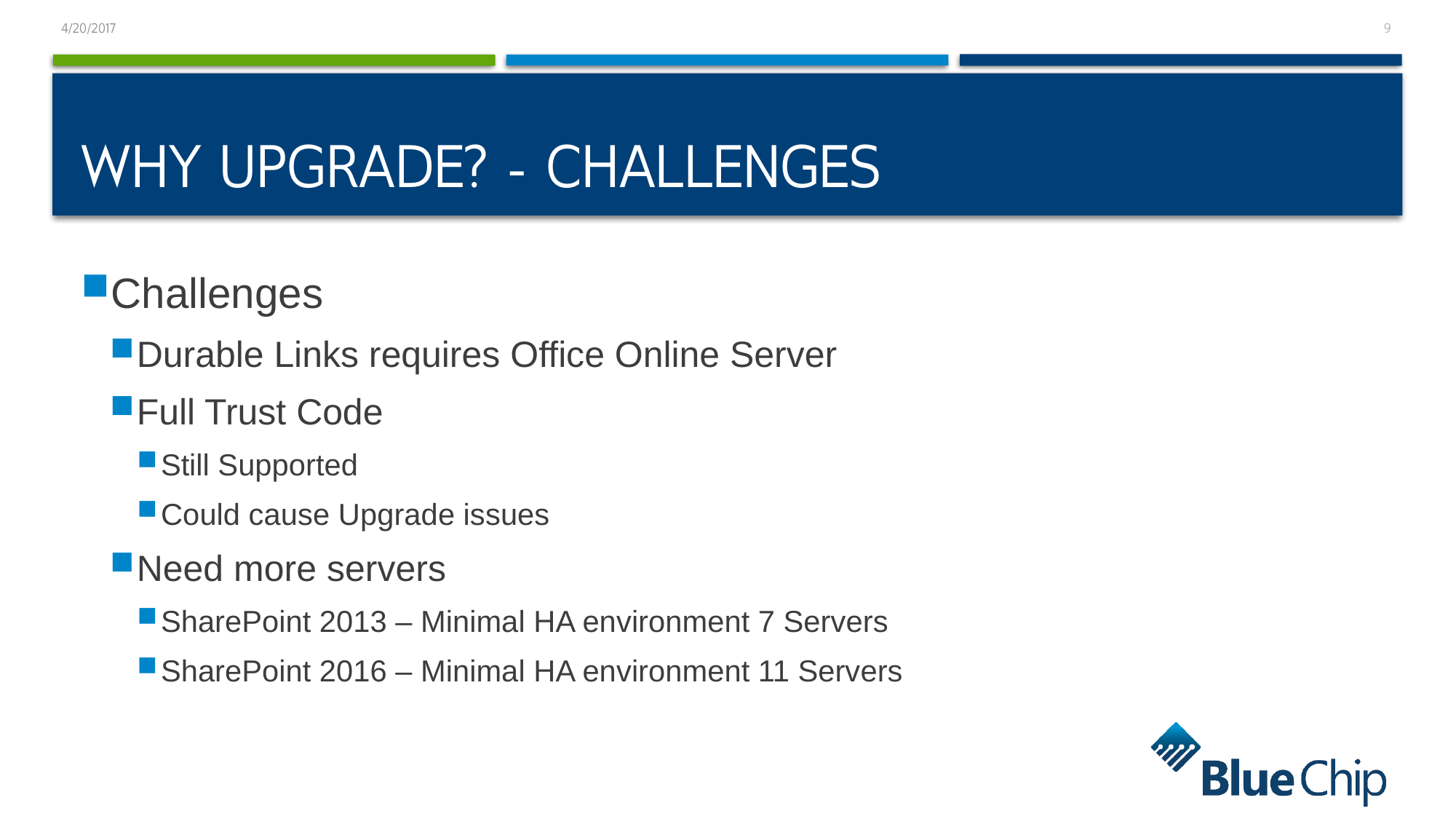

9
# Why Upgrade? - Challenges
Challenges
Durable Links requires Office Online Server
Full Trust Code
Still Supported
Could cause Upgrade issues
Need more servers
SharePoint 2013 – Minimal HA environment 7 Servers
SharePoint 2016 – Minimal HA environment 11 Servers